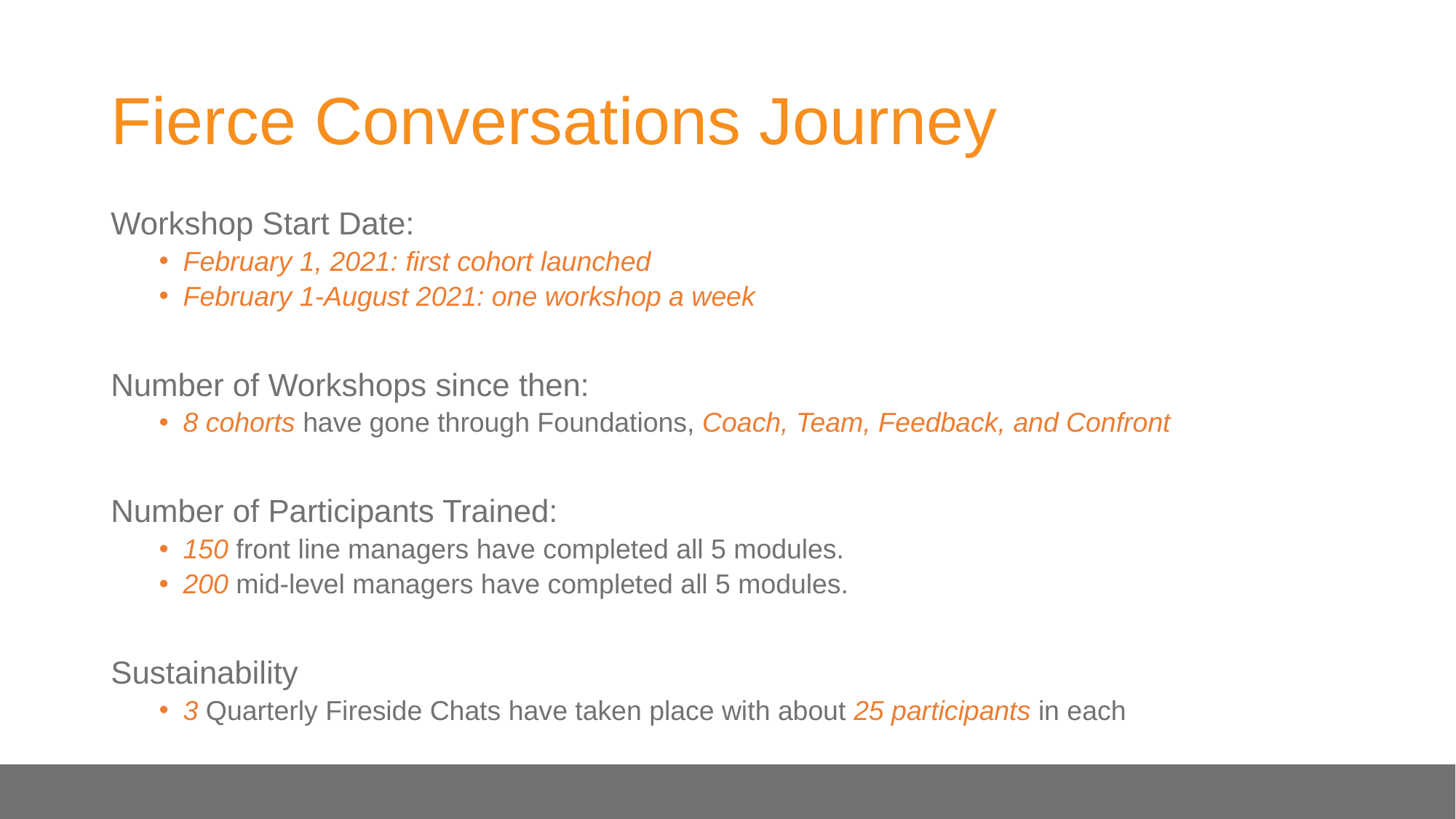

# Fierce Conversations Journey
Workshop Start Date:
February 1, 2021: first cohort launched
February 1-August 2021: one workshop a week

Number of Workshops since then:
8 cohorts have gone through Foundations, Coach, Team, Feedback, and Confront

Number of Participants Trained:
150 front line managers have completed all 5 modules.
200 mid-level managers have completed all 5 modules.

Sustainability
3 Quarterly Fireside Chats have taken place with about 25 participants in each